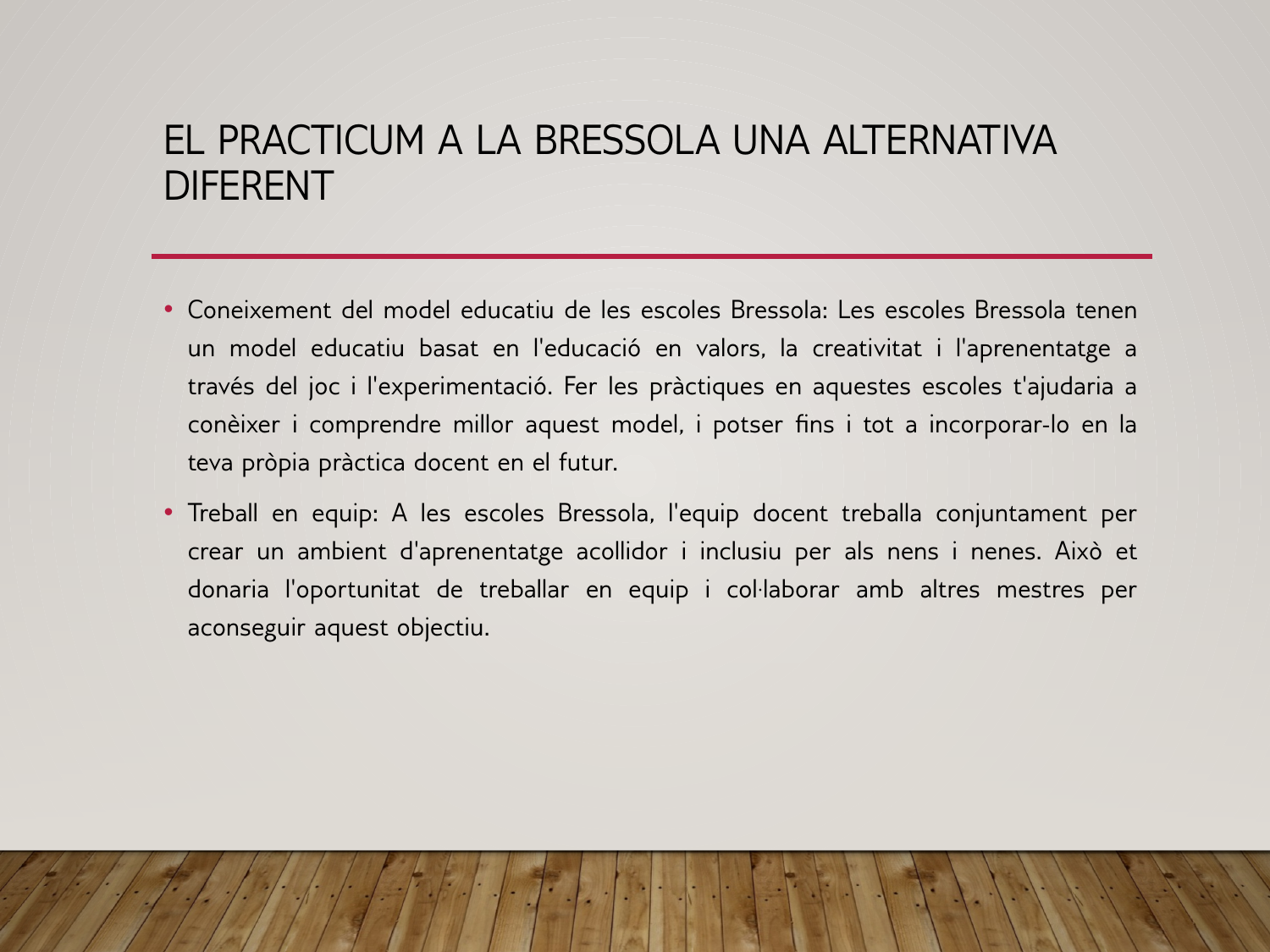

# El practicum a la bressola una alternativa diferent
Coneixement del model educatiu de les escoles Bressola: Les escoles Bressola tenen un model educatiu basat en l'educació en valors, la creativitat i l'aprenentatge a través del joc i l'experimentació. Fer les pràctiques en aquestes escoles t'ajudaria a conèixer i comprendre millor aquest model, i potser fins i tot a incorporar-lo en la teva pròpia pràctica docent en el futur.
Treball en equip: A les escoles Bressola, l'equip docent treballa conjuntament per crear un ambient d'aprenentatge acollidor i inclusiu per als nens i nenes. Això et donaria l'oportunitat de treballar en equip i col·laborar amb altres mestres per aconseguir aquest objectiu.